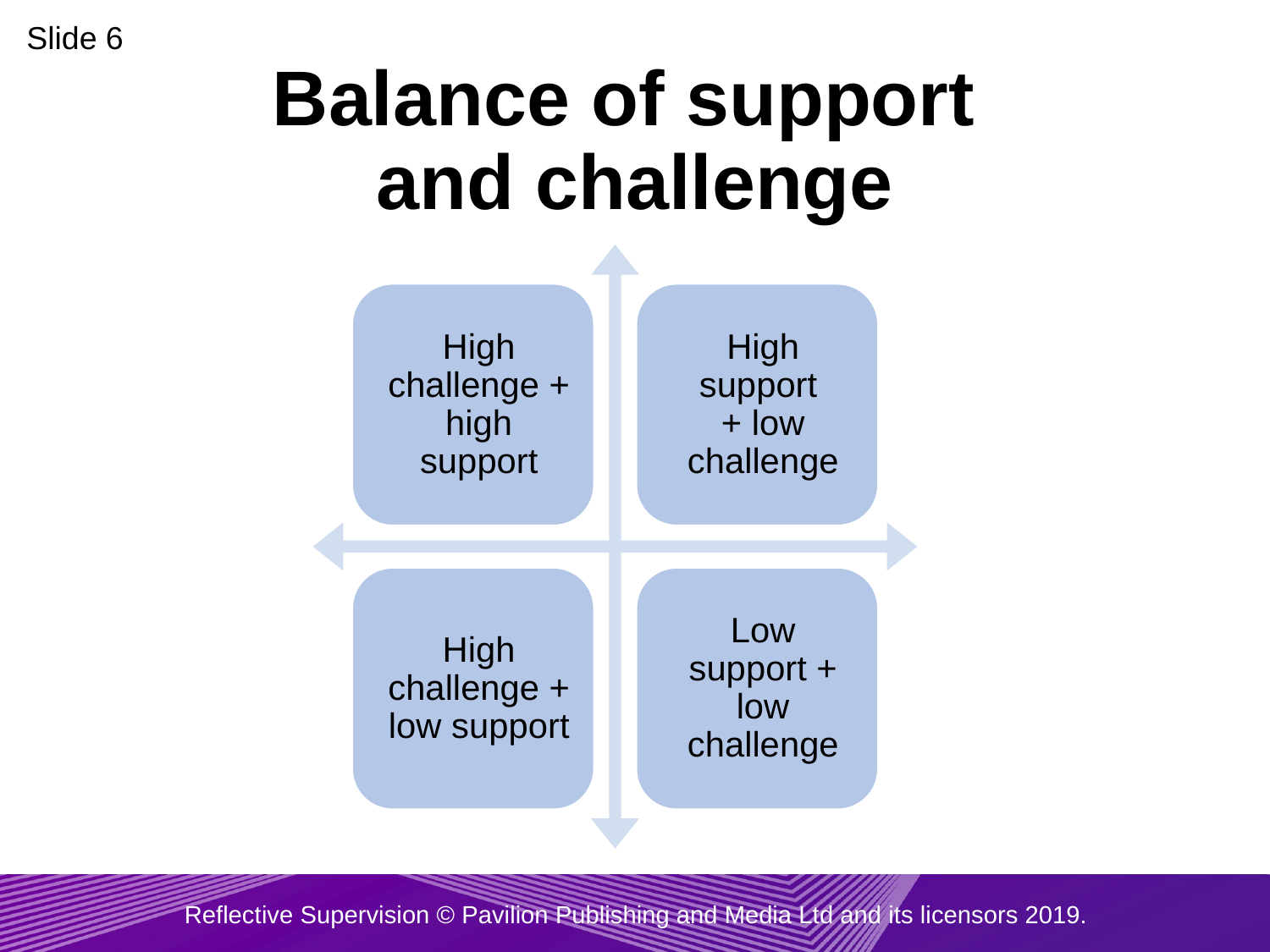

Slide 6
# Balance of support and challenge
High challenge + high support
High support
+ low challenge
High challenge + low support
Low support + low challenge